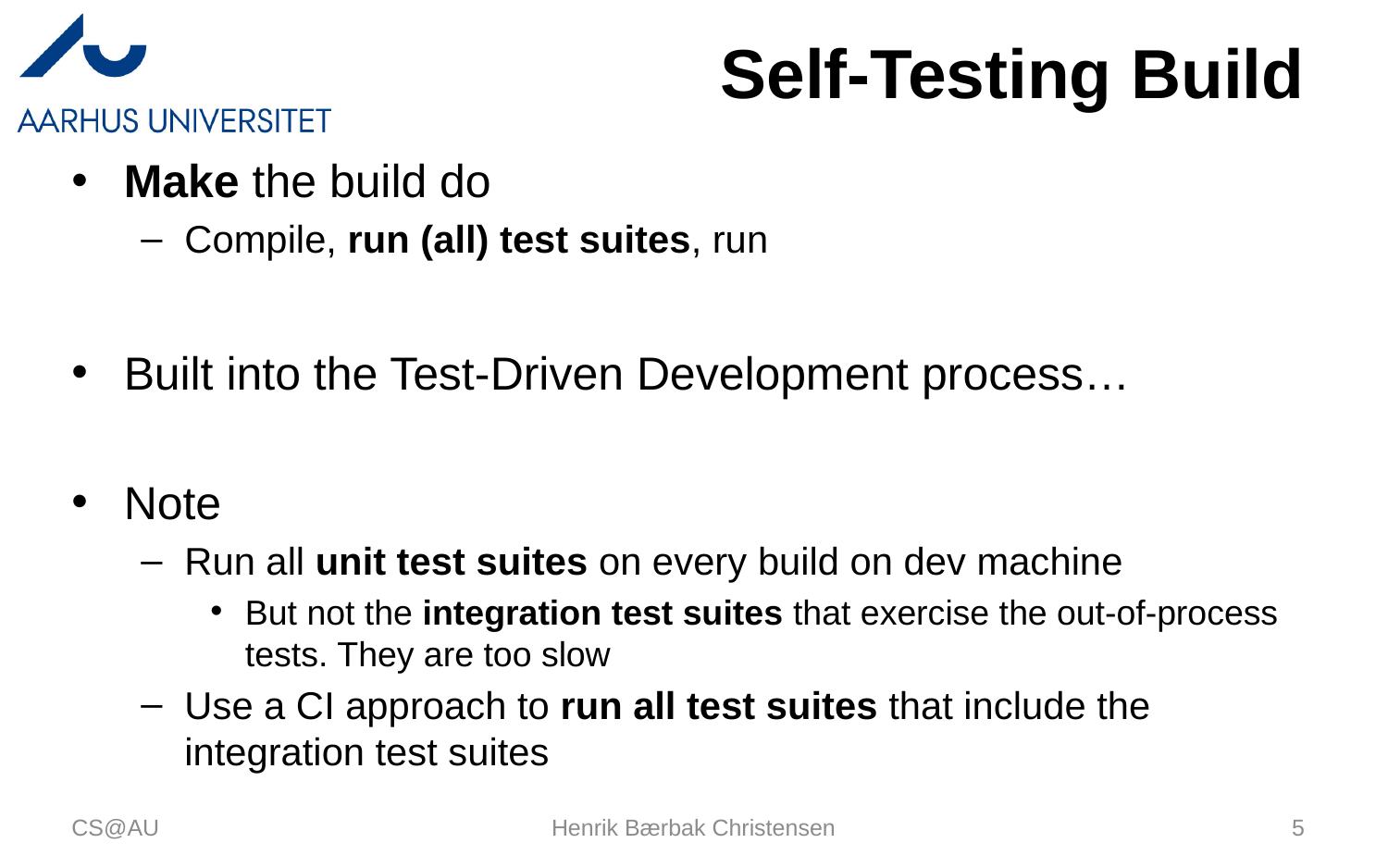

# Self-Testing Build
Make the build do
Compile, run (all) test suites, run

Built into the Test-Driven Development process…

Note
Run all unit test suites on every build on dev machine
But not the integration test suites that exercise the out-of-process tests. They are too slow
Use a CI approach to run all test suites that include the integration test suites

CS@AU
Henrik Bærbak Christensen
5